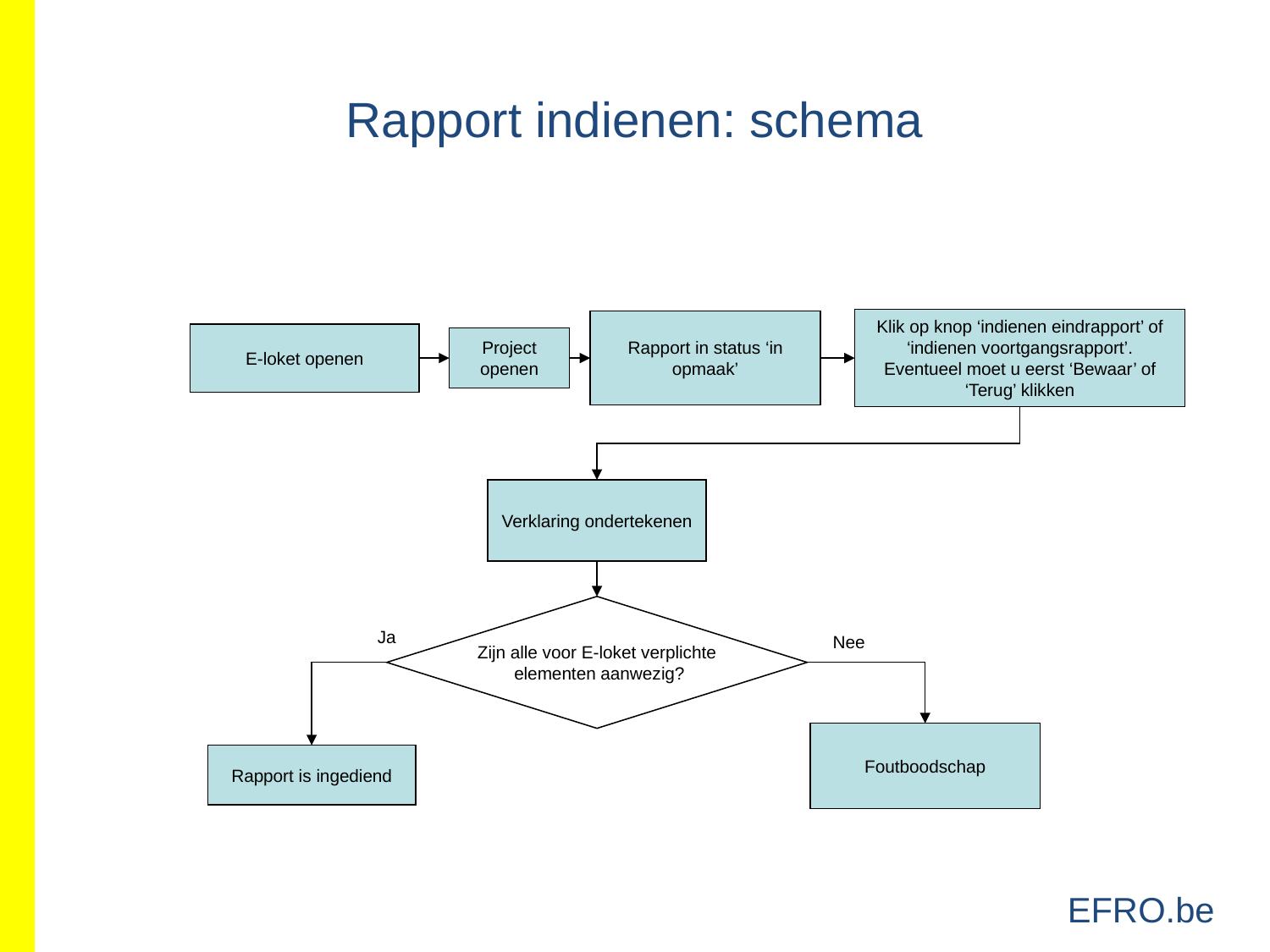

# Rapport indienen: schema
Klik op knop ‘indienen eindrapport’ of ‘indienen voortgangsrapport’. Eventueel moet u eerst ‘Bewaar’ of ‘Terug’ klikken
Rapport in status ‘in opmaak’
E-loket openen
Project openen
Verklaring ondertekenen
Zijn alle voor E-loket verplichte
 elementen aanwezig?
Ja
Nee
Foutboodschap
Rapport is ingediend